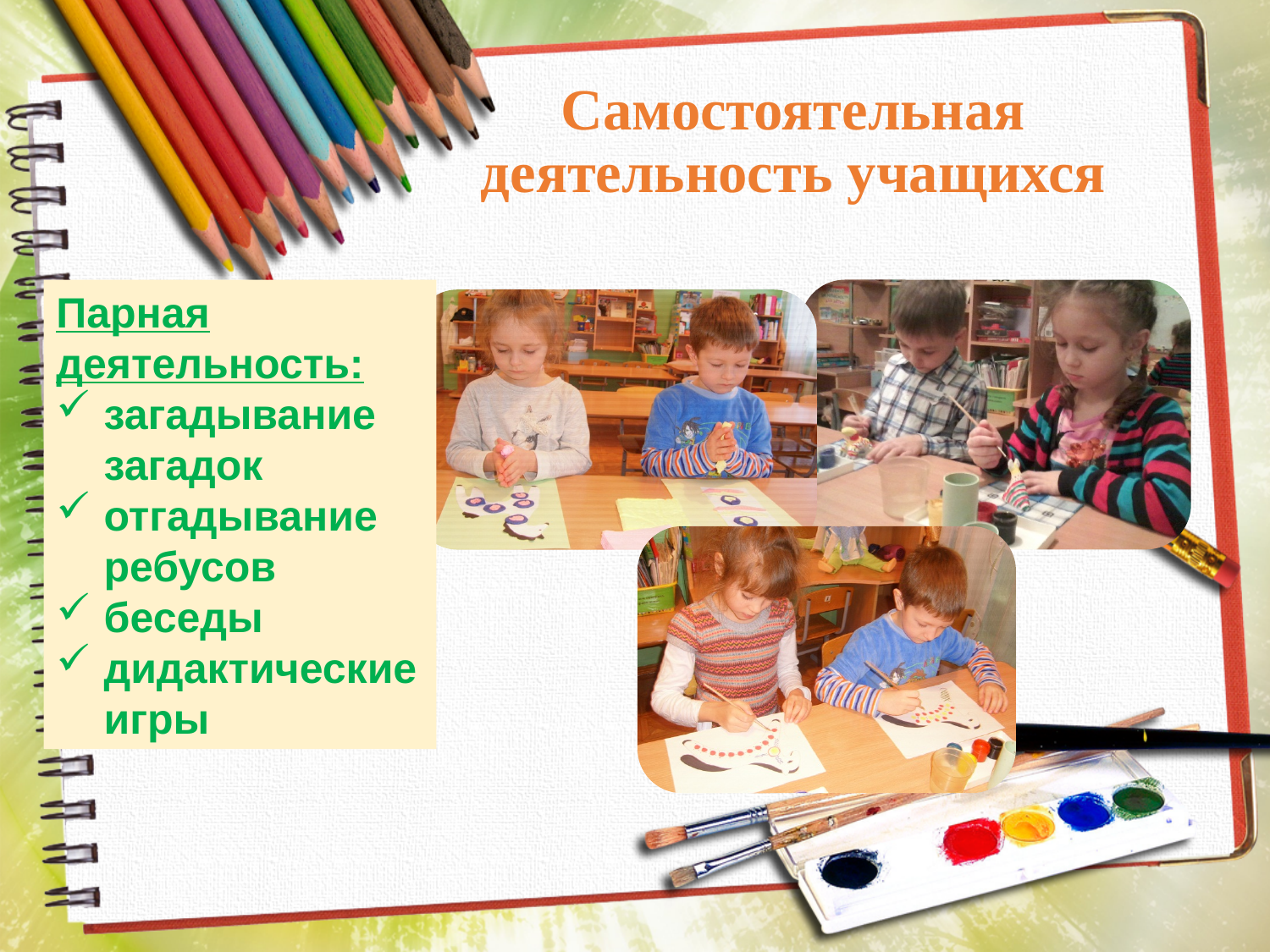

# Самостоятельная деятельность учащихся
Парная деятельность:
загадывание загадок
отгадывание ребусов
беседы
дидактические игры